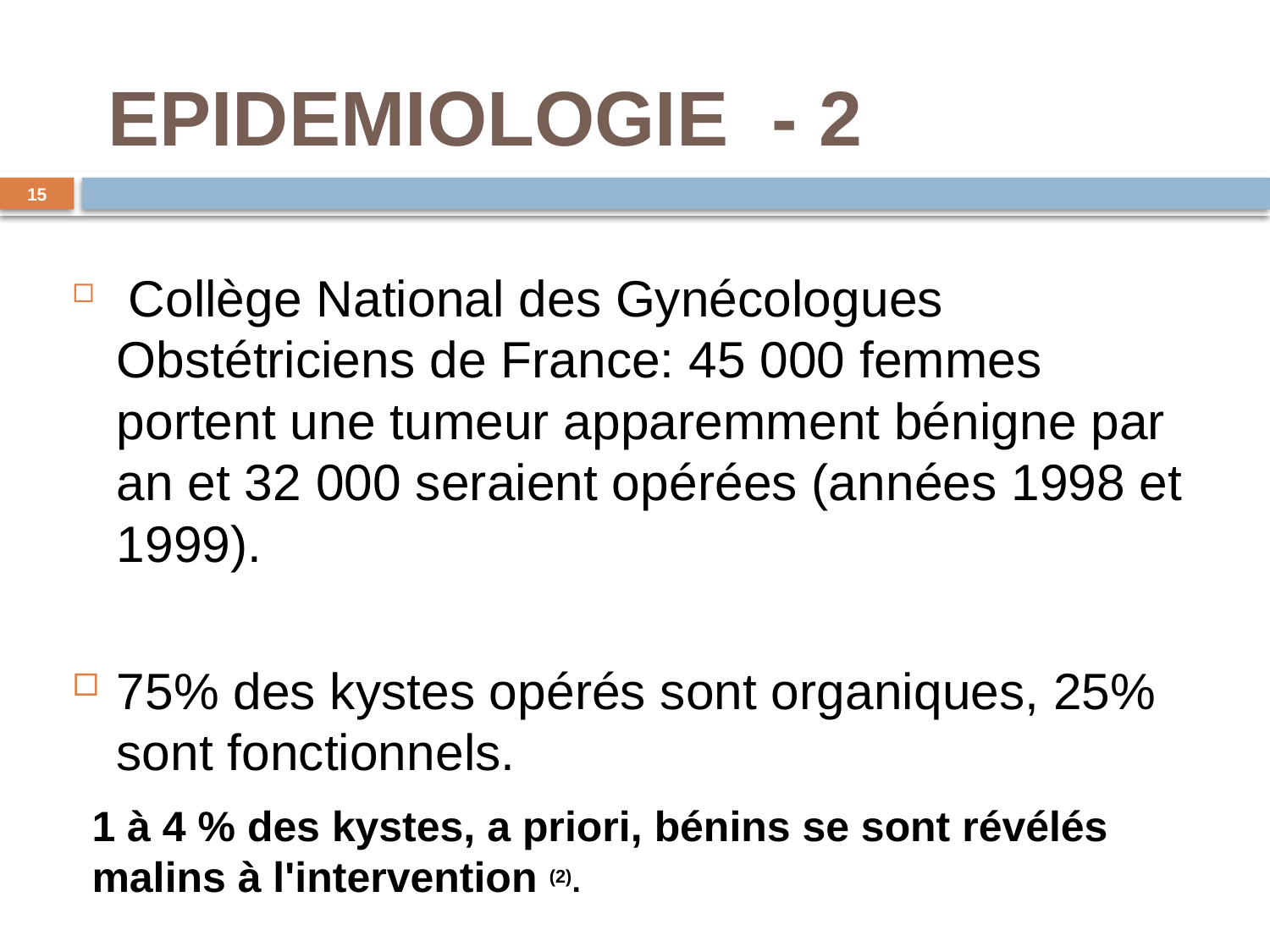

# EPIDEMIOLOGIE  - 2
15

 Collège National des Gynécologues Obstétriciens de France: 45 000 femmes portent une tumeur apparemment bénigne par an et 32 000 seraient opérées (années 1998 et 1999).

75% des kystes opérés sont organiques, 25% sont fonctionnels.

1 à 4 % des kystes, a priori, bénins se sont révélés malins à l'intervention (2).